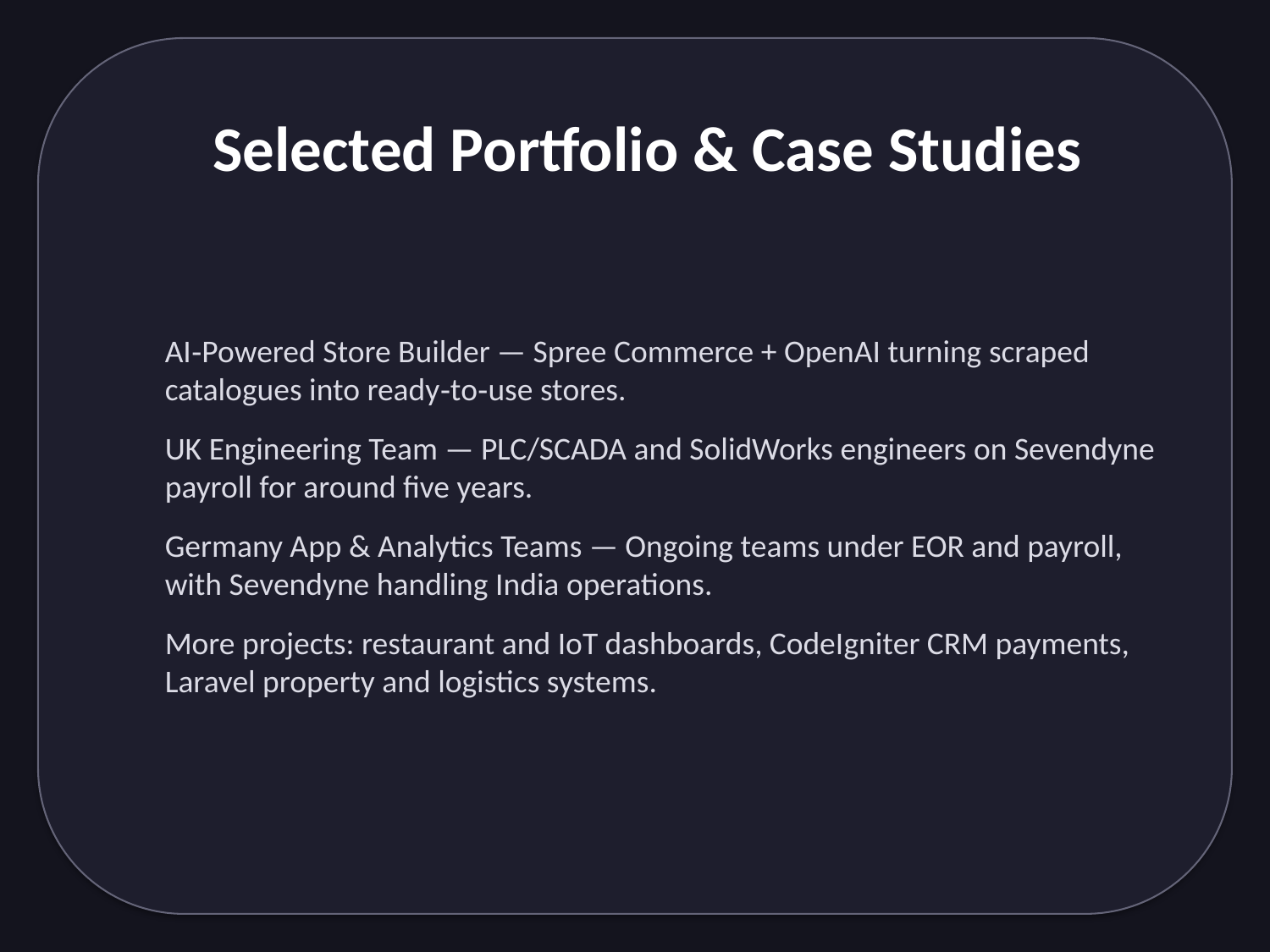

Selected Portfolio & Case Studies

AI‑Powered Store Builder — Spree Commerce + OpenAI turning scraped catalogues into ready‑to‑use stores.
UK Engineering Team — PLC/SCADA and SolidWorks engineers on Sevendyne payroll for around five years.
Germany App & Analytics Teams — Ongoing teams under EOR and payroll, with Sevendyne handling India operations.
More projects: restaurant and IoT dashboards, CodeIgniter CRM payments, Laravel property and logistics systems.